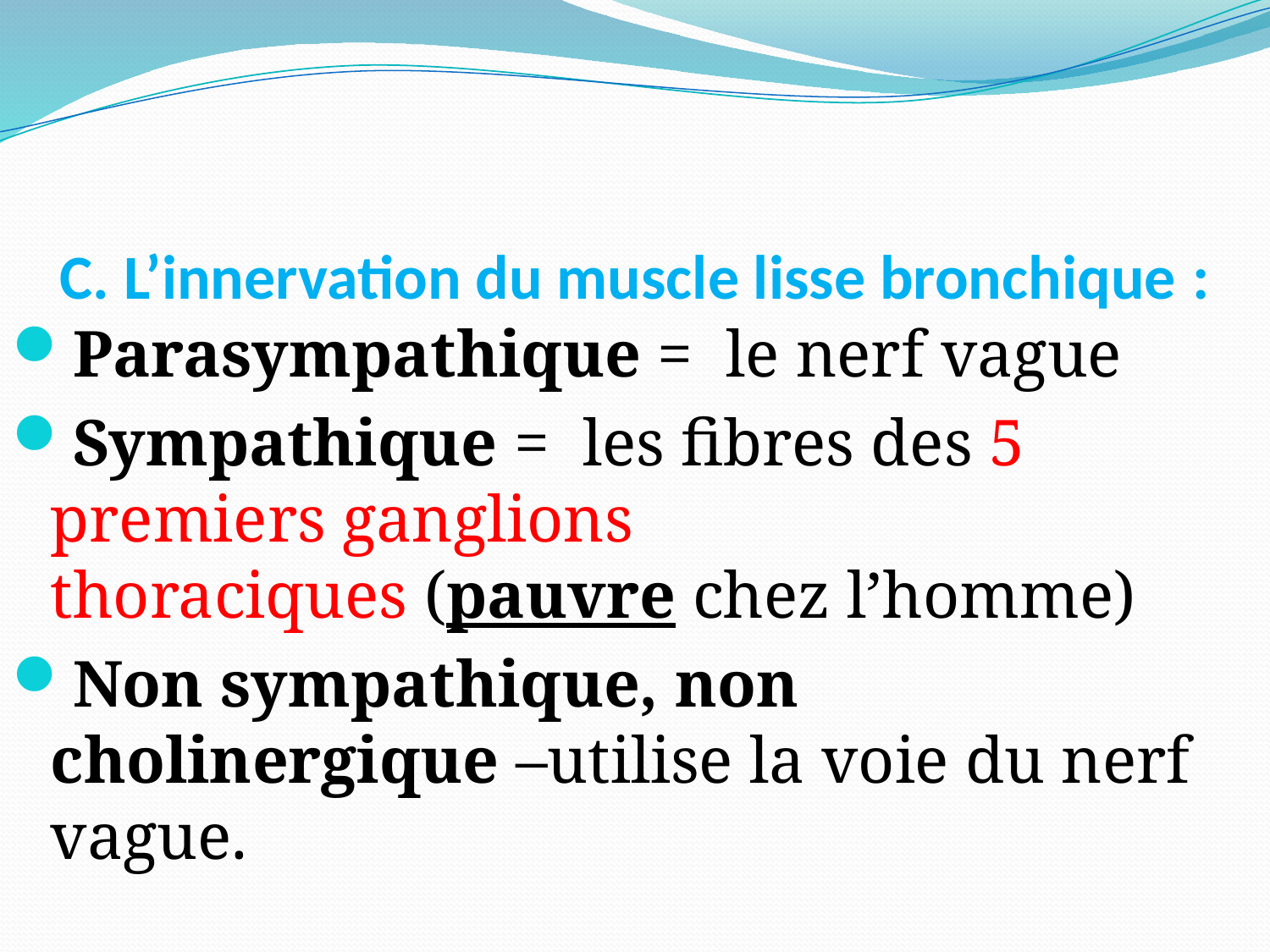

# C. L’innervation du muscle lisse bronchique :
Parasympathique =  le nerf vague
Sympathique =  les fibres des 5 premiers ganglions thoraciques (pauvre chez l’homme)
Non sympathique, non cholinergique –utilise la voie du nerf vague.